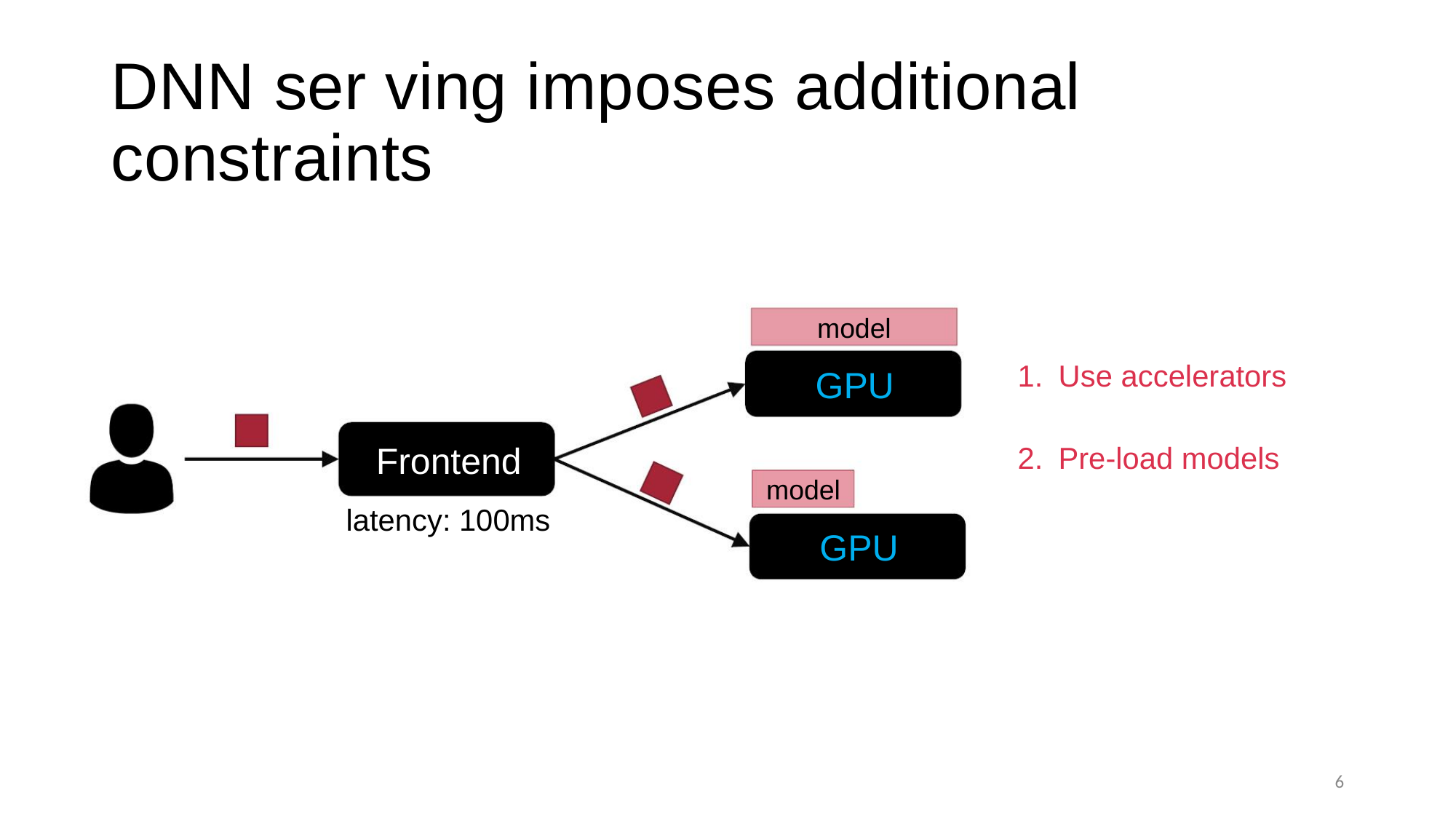

DNN ser ving imposes additional
constraints
model
1. Use accelerators
2. Pre-load models
GPU
Frontend
model
latency: 100ms
GPU
6